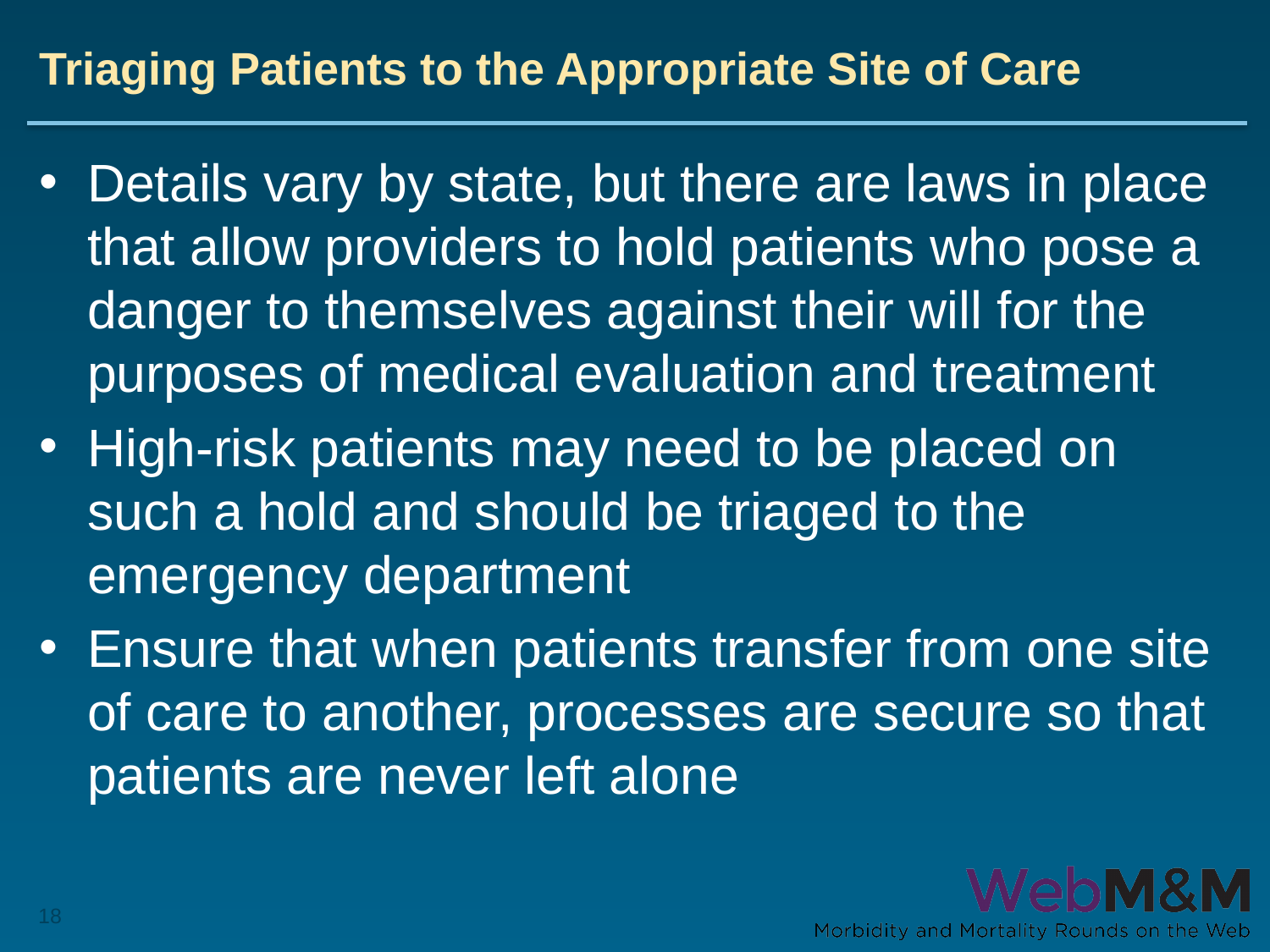

# Triaging Patients to the Appropriate Site of Care
Details vary by state, but there are laws in place that allow providers to hold patients who pose a danger to themselves against their will for the purposes of medical evaluation and treatment
High-risk patients may need to be placed on such a hold and should be triaged to the emergency department
Ensure that when patients transfer from one site of care to another, processes are secure so that patients are never left alone
18